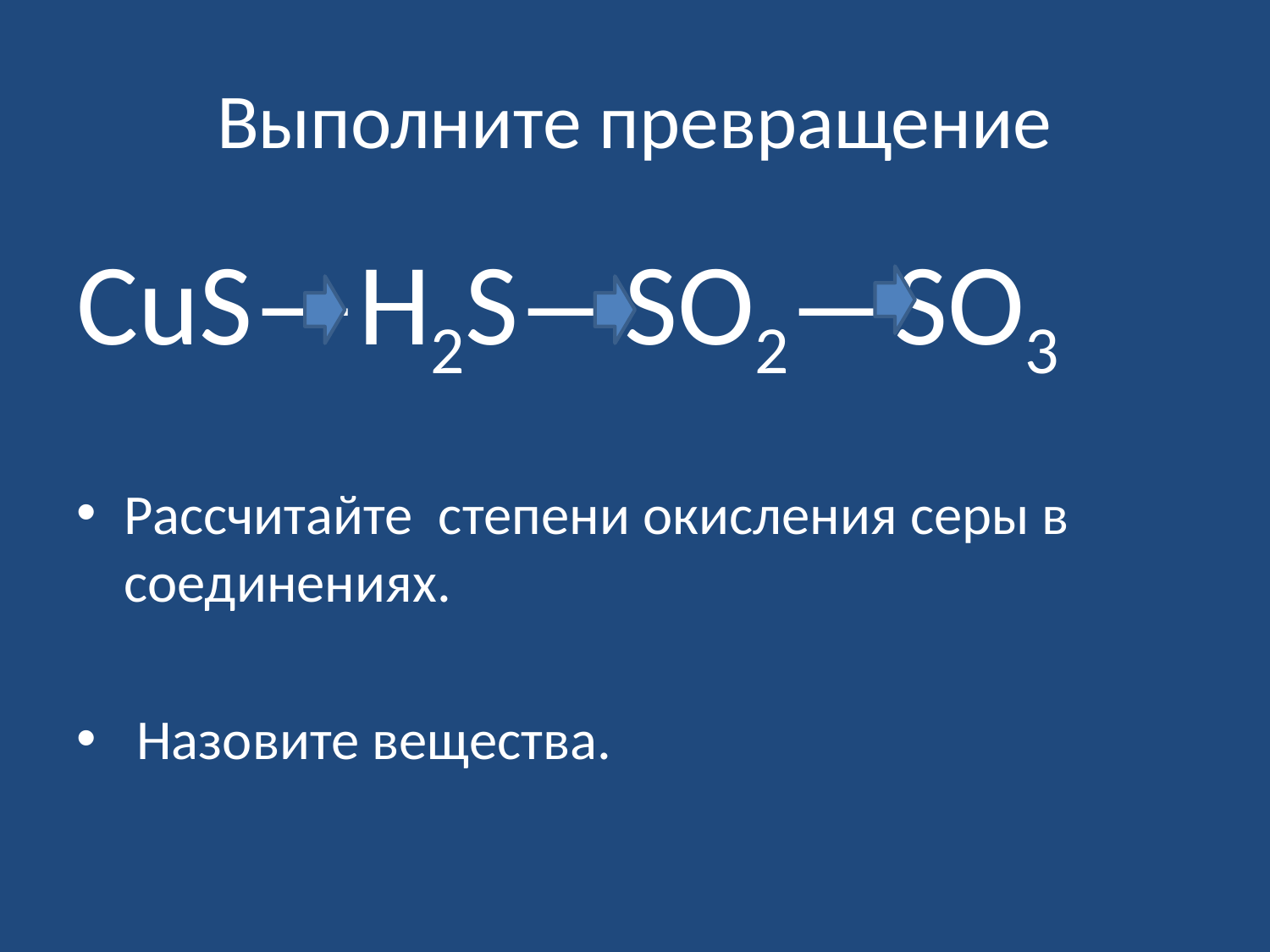

# Выполните превращение
CuS—H2S—SO2—SO3

Рассчитайте  степени окисления серы в соединениях.

 Назовите вещества.